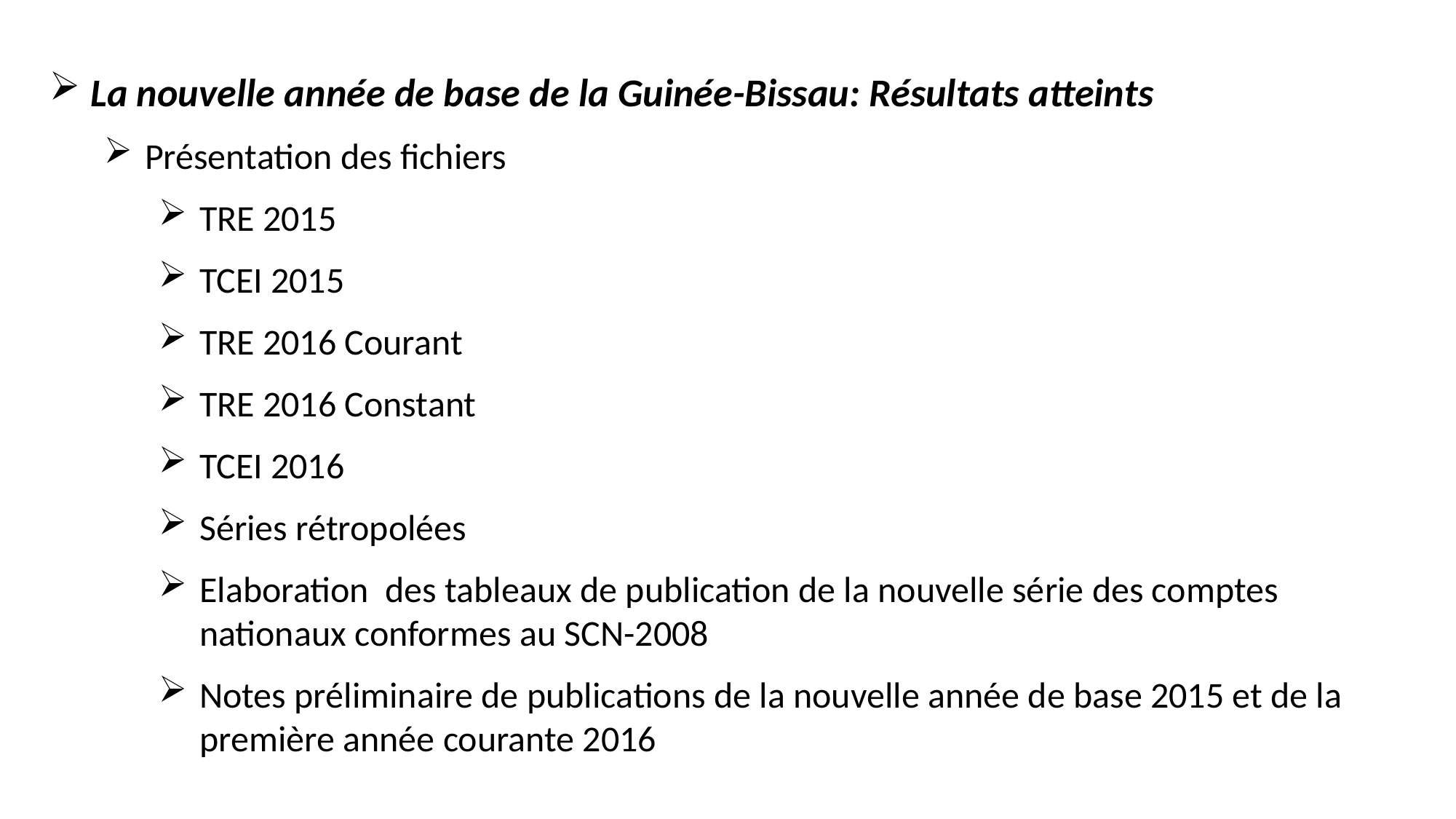

La nouvelle année de base de la Guinée-Bissau: Résultats atteints
Présentation des fichiers
TRE 2015
TCEI 2015
TRE 2016 Courant
TRE 2016 Constant
TCEI 2016
Séries rétropolées
Elaboration  des tableaux de publication de la nouvelle série des comptes nationaux conformes au SCN-2008
Notes préliminaire de publications de la nouvelle année de base 2015 et de la première année courante 2016